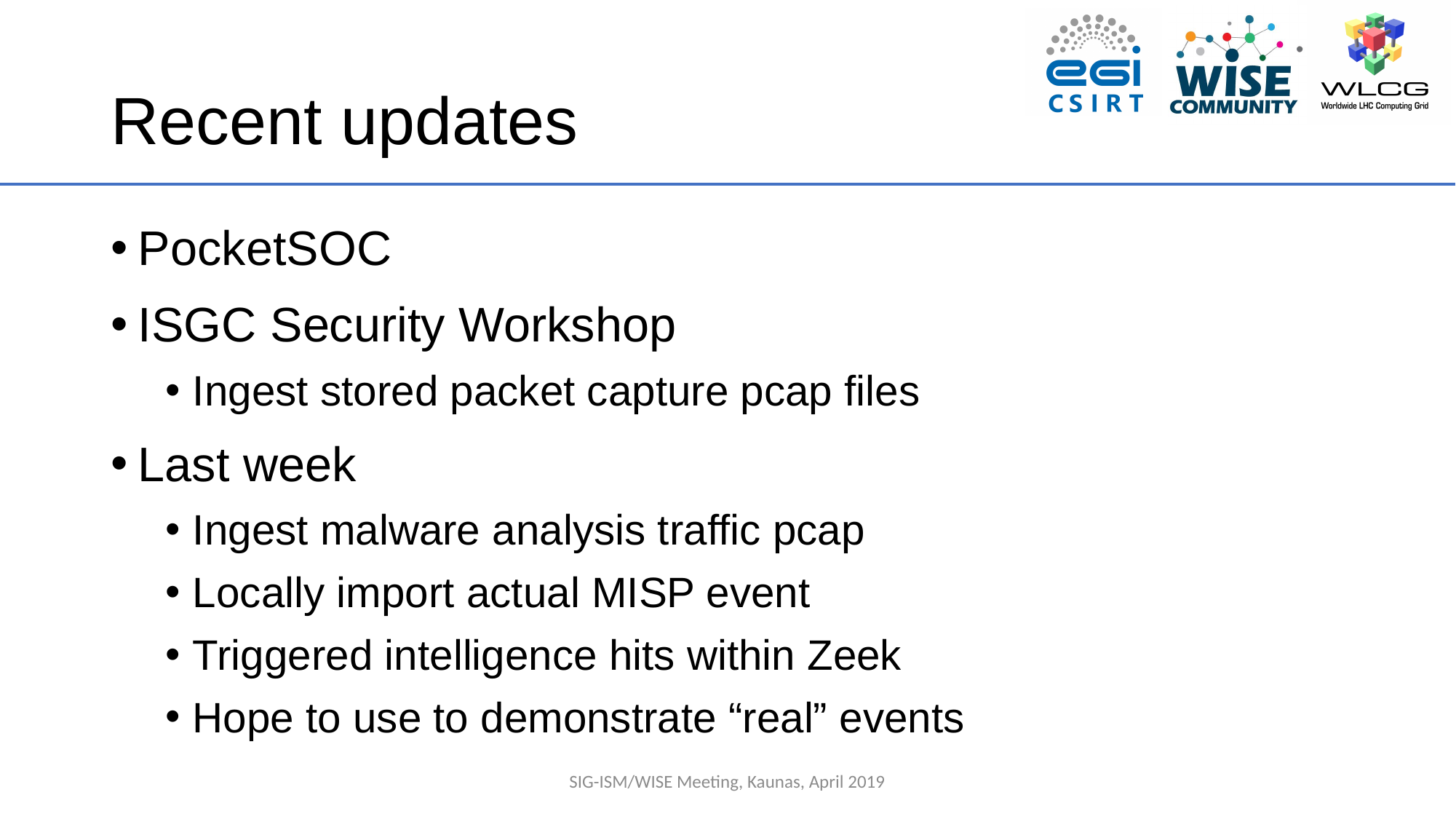

# Recent updates
PocketSOC
ISGC Security Workshop
Ingest stored packet capture pcap files
Last week
Ingest malware analysis traffic pcap
Locally import actual MISP event
Triggered intelligence hits within Zeek
Hope to use to demonstrate “real” events
SIG-ISM/WISE Meeting, Kaunas, April 2019